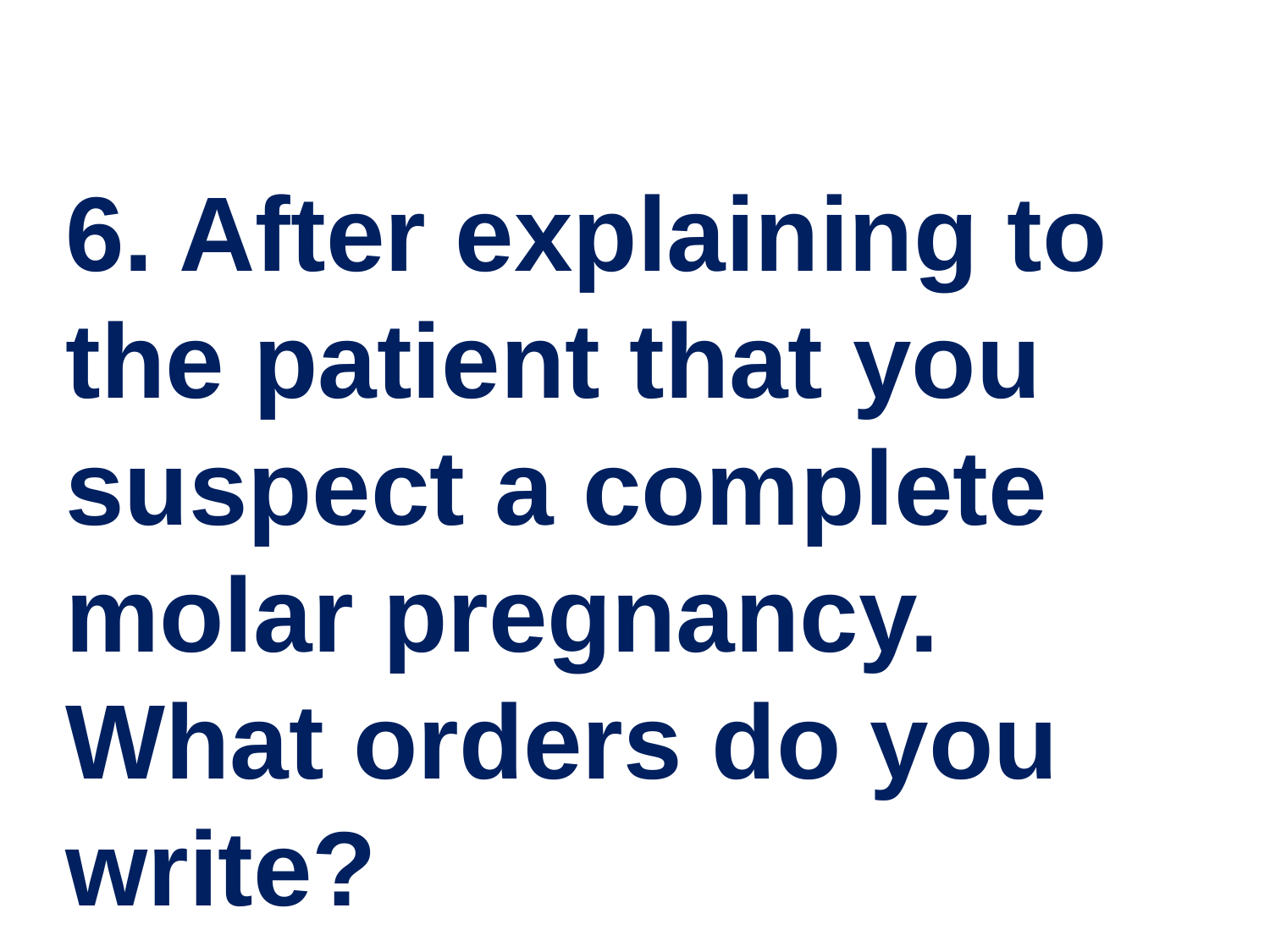

6. After explaining to the patient that you suspect a complete molar pregnancy.  What orders do you write?